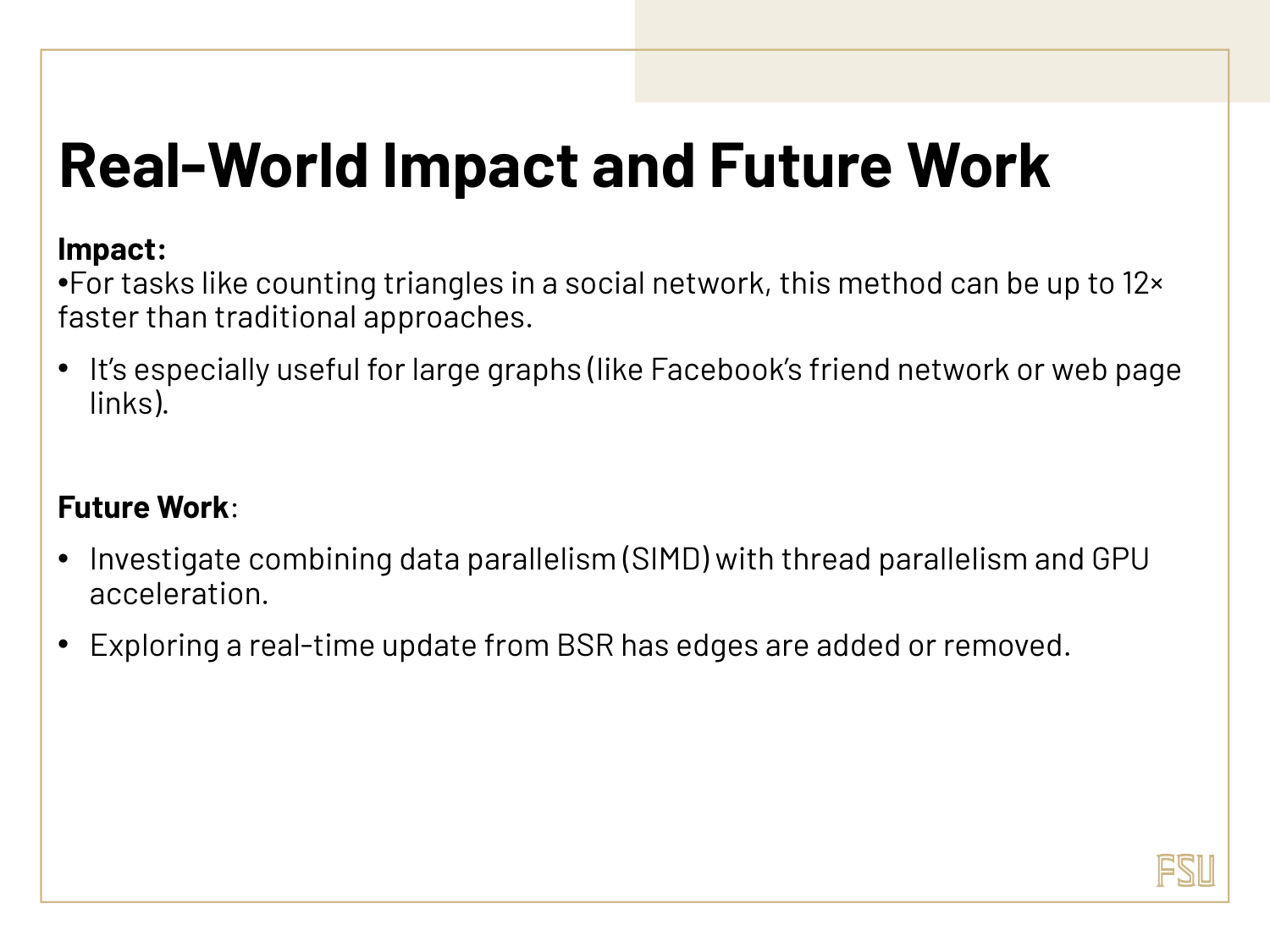

# Real-World Impact and Future Work
Impact:
For tasks like counting triangles in a social network, this method can be up to 12× faster than traditional approaches.
It’s especially useful for large graphs (like Facebook’s friend network or web page links).

Future Work:
Investigate combining data parallelism (SIMD) with thread parallelism and GPU acceleration.
Exploring a real-time update from BSR has edges are added or removed.